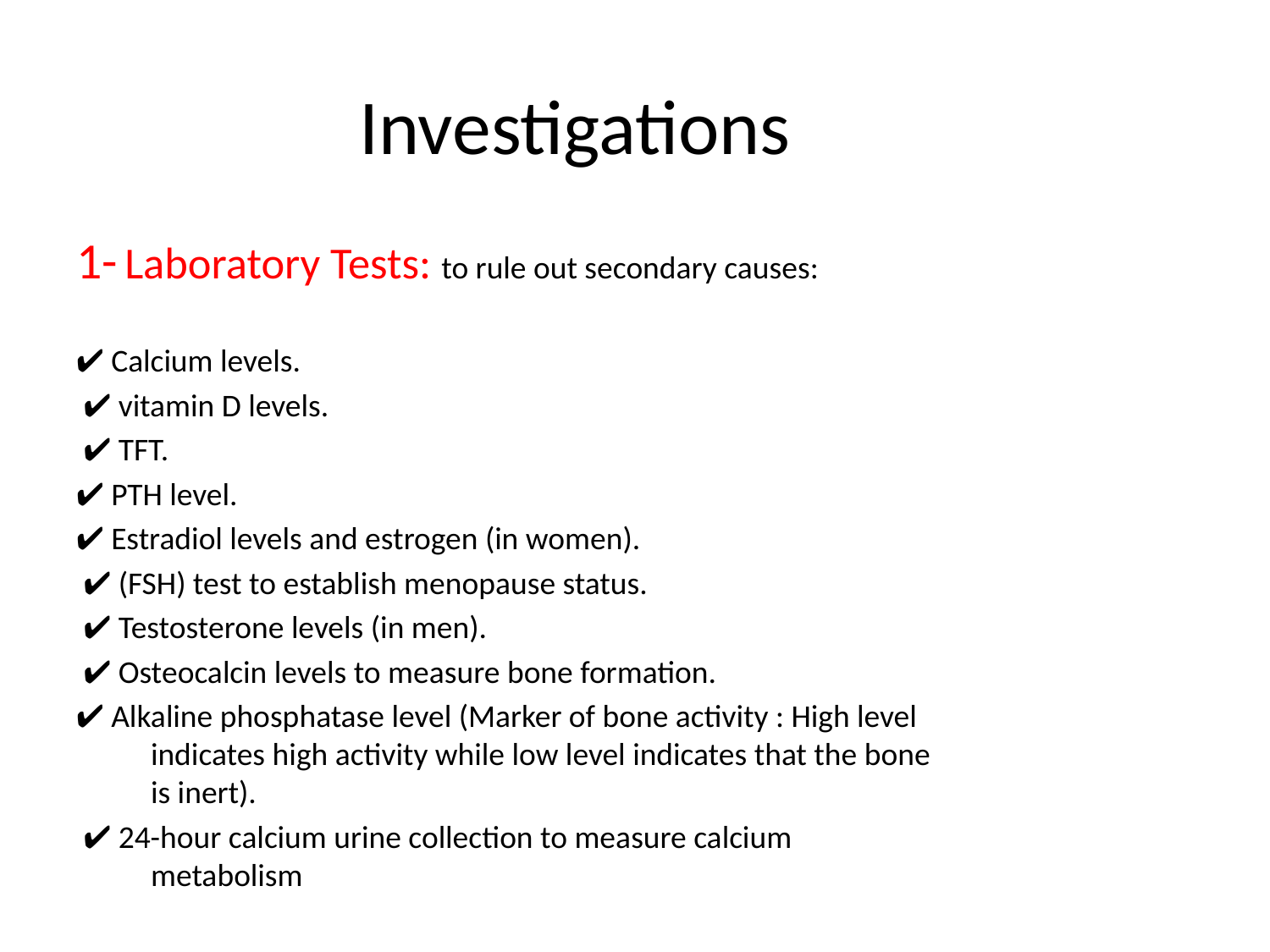

# Investigations
1- Laboratory Tests: to rule out secondary causes:

✔ Calcium levels.
 ✔ vitamin D levels.
 ✔ TFT.
✔ PTH level.
✔ Estradiol levels and estrogen (in women).
 ✔ (FSH) test to establish menopause status.
 ✔ Testosterone levels (in men).
 ✔ Osteocalcin levels to measure bone formation.
✔ Alkaline phosphatase level (Marker of bone activity : High level indicates high activity while low level indicates that the bone is inert).
 ✔ 24-hour calcium urine collection to measure calcium metabolism